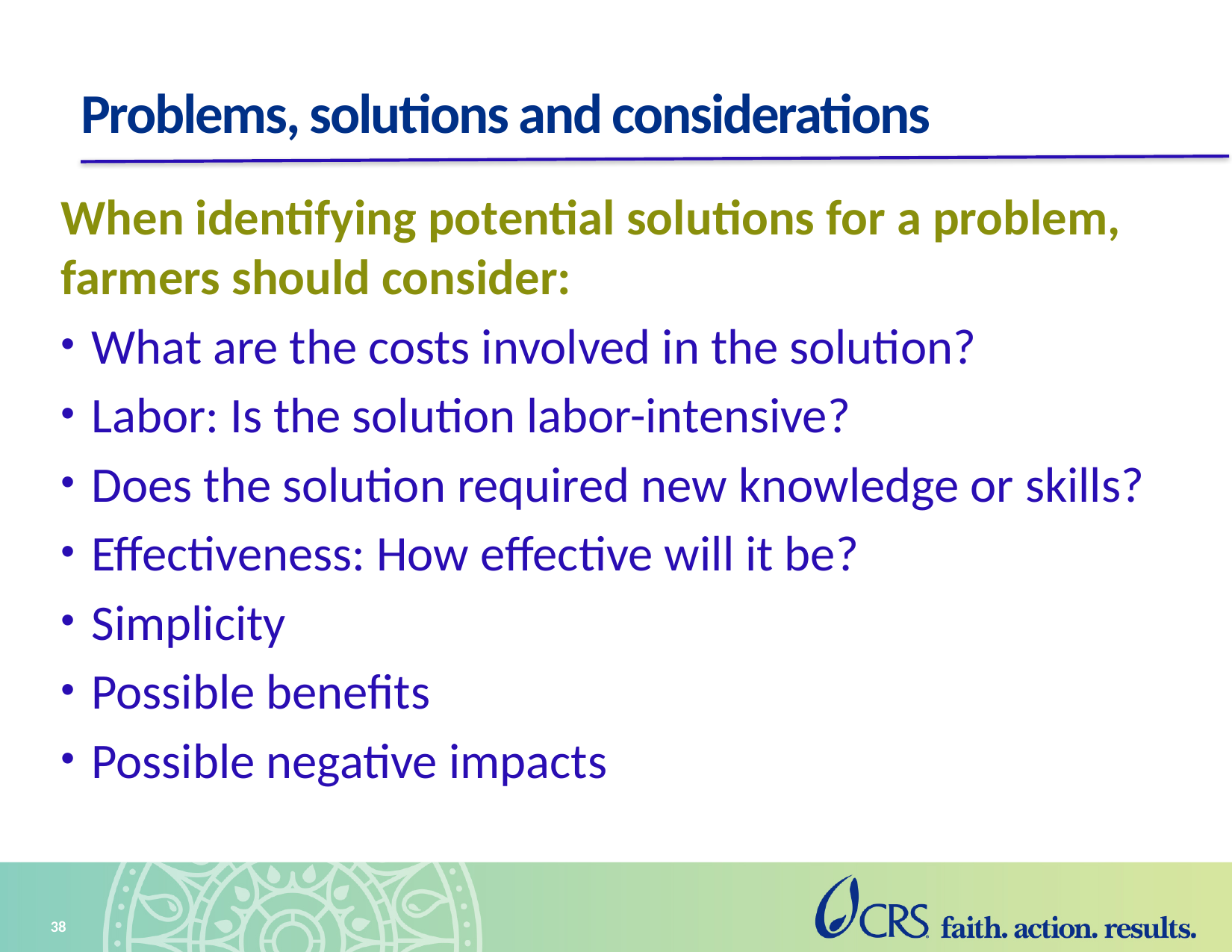

# Problems, solutions and considerations
When identifying potential solutions for a problem, farmers should consider:
What are the costs involved in the solution?
Labor: Is the solution labor-intensive?
Does the solution required new knowledge or skills?
Effectiveness: How effective will it be?
Simplicity
Possible benefits
Possible negative impacts
38